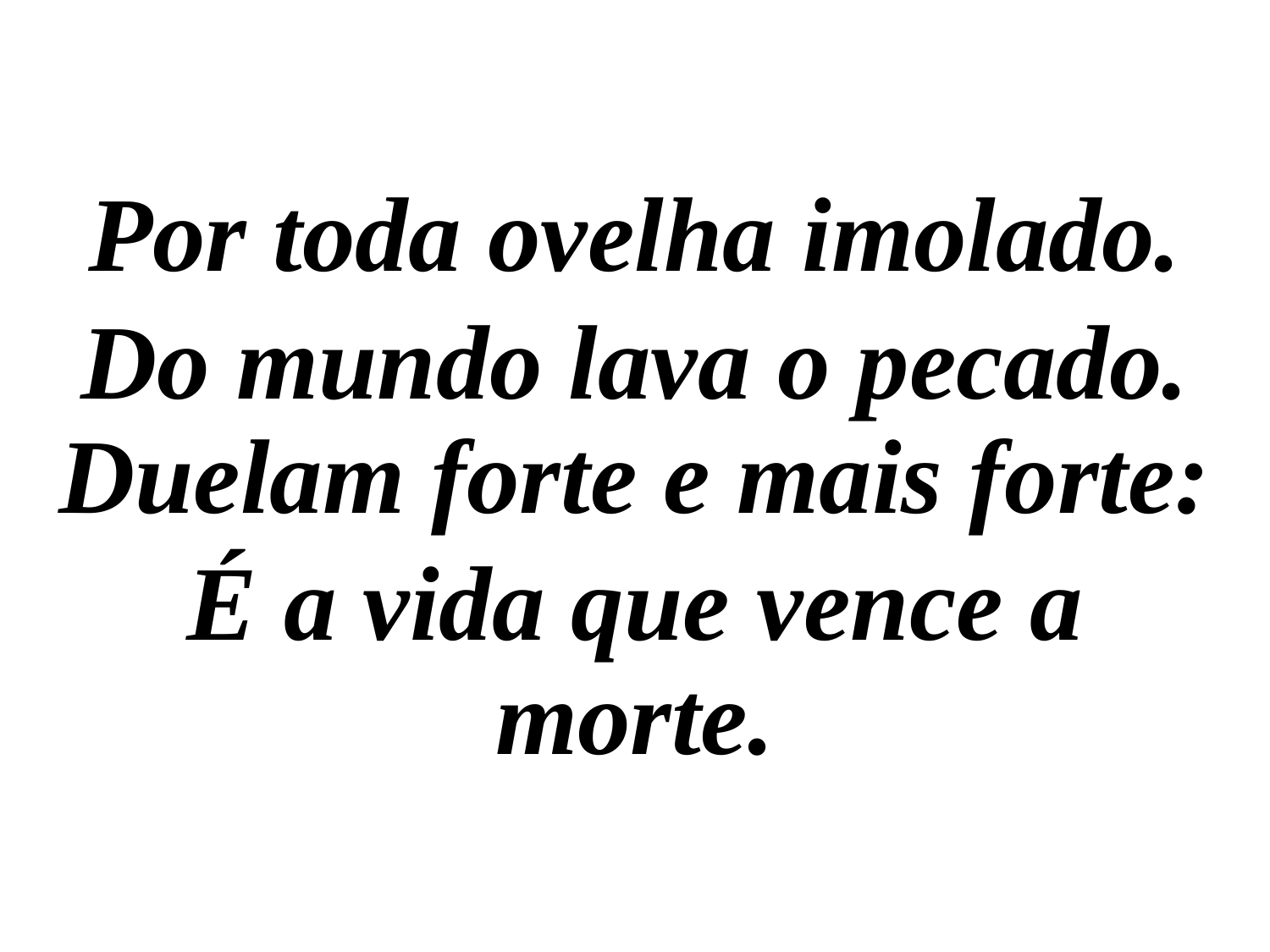

Por toda ovelha imolado.
Do mundo lava o pecado. Duelam forte e mais forte:
É a vida que vence a morte.